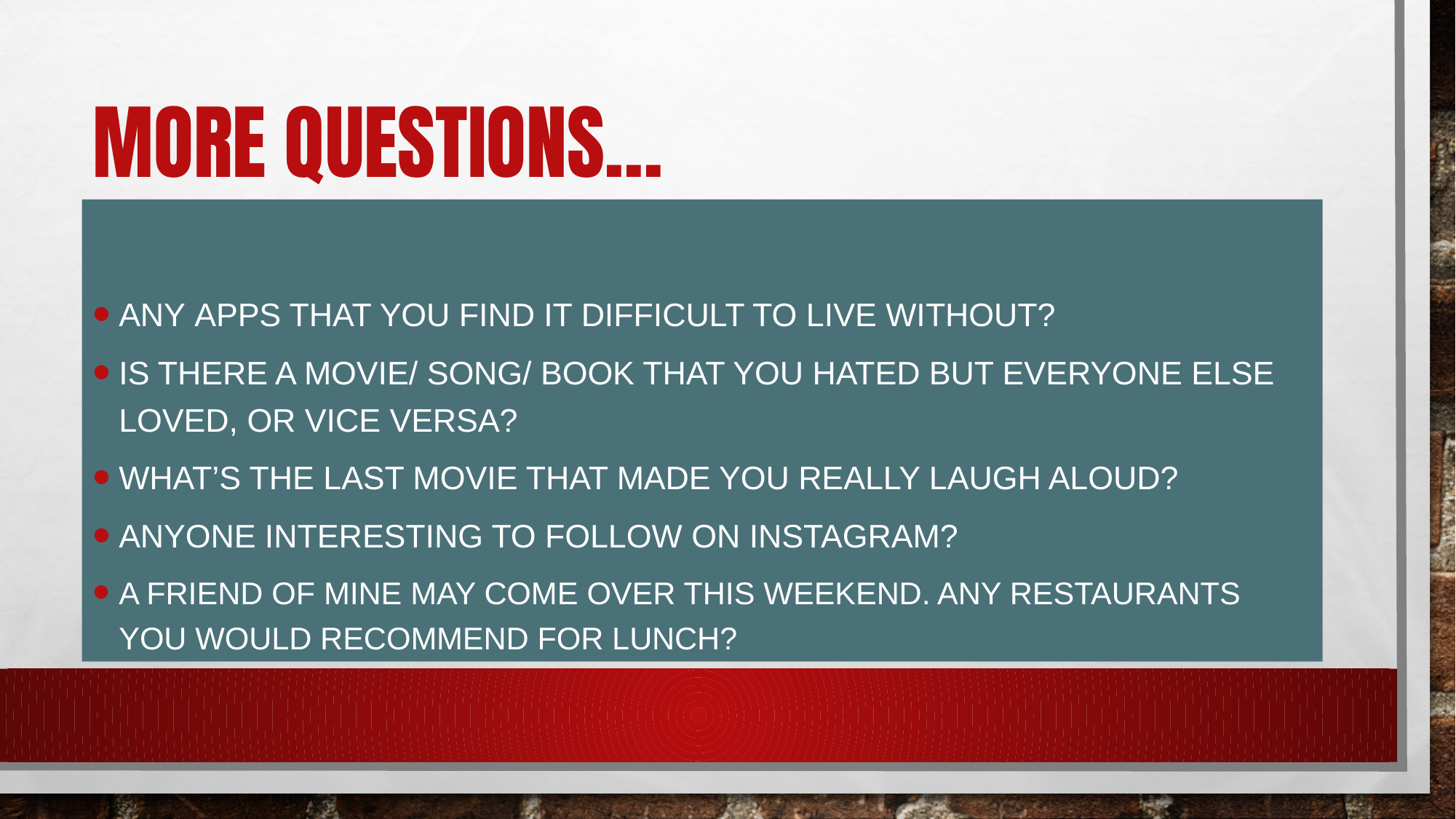

# MORE QUESTIONS…

any apps that you FIND IT DIFFICULT TO live without?
IS THERE A MOVIE/ SONG/ book THAT you hated BUT everyone else loved, OR vice versa?
What’s the last movie that made you REALLY laugh aloud?
ANYONE INTERESTING TO FOLlow on Instagram?
A friend of mine may come over this weekend. Any restaurants you would recommend for lunch?